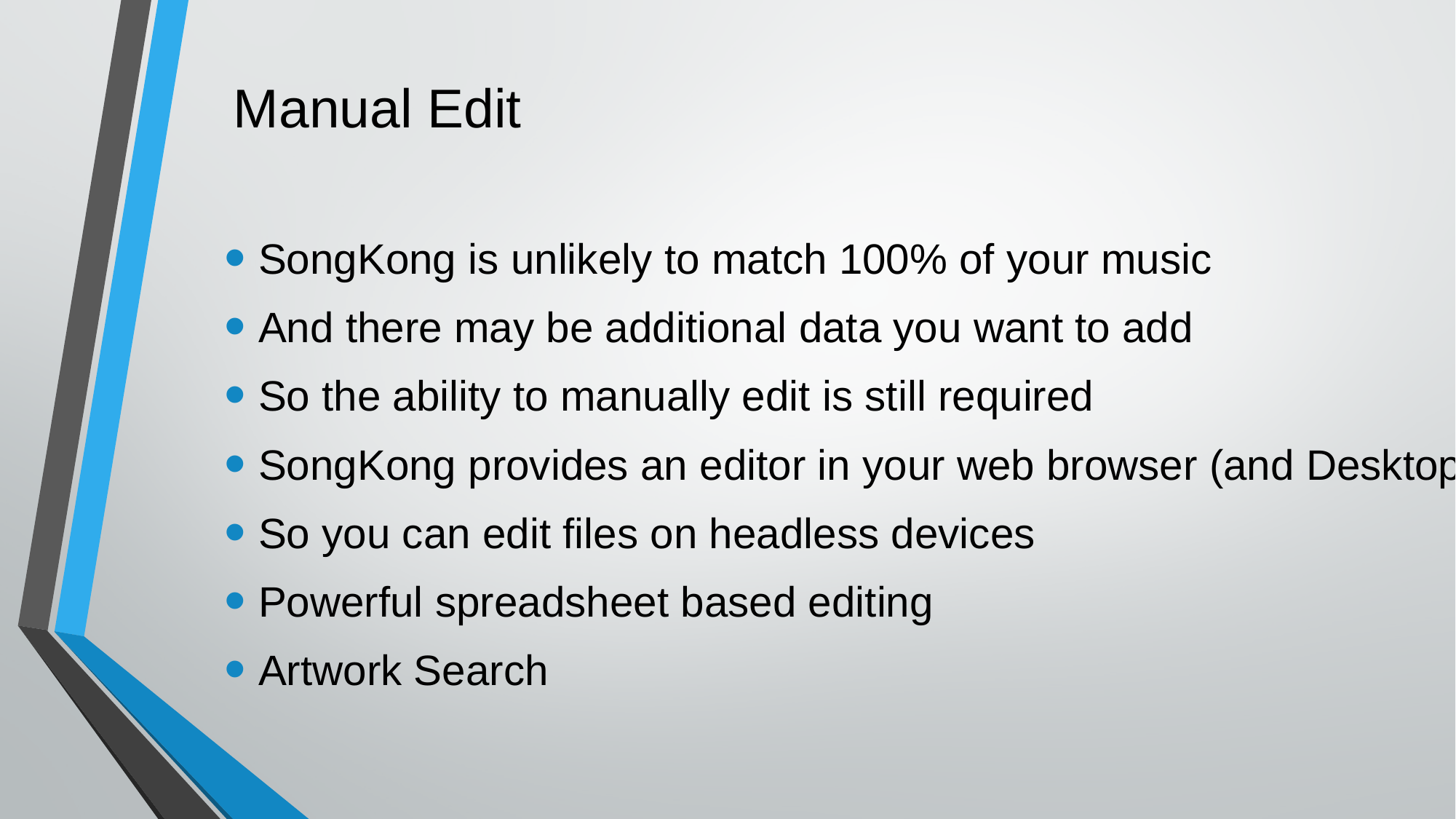

# Manual Edit
SongKong is unlikely to match 100% of your music
And there may be additional data you want to add
So the ability to manually edit is still required
SongKong provides an editor in your web browser (and Desktop)
So you can edit files on headless devices
Powerful spreadsheet based editing
Artwork Search